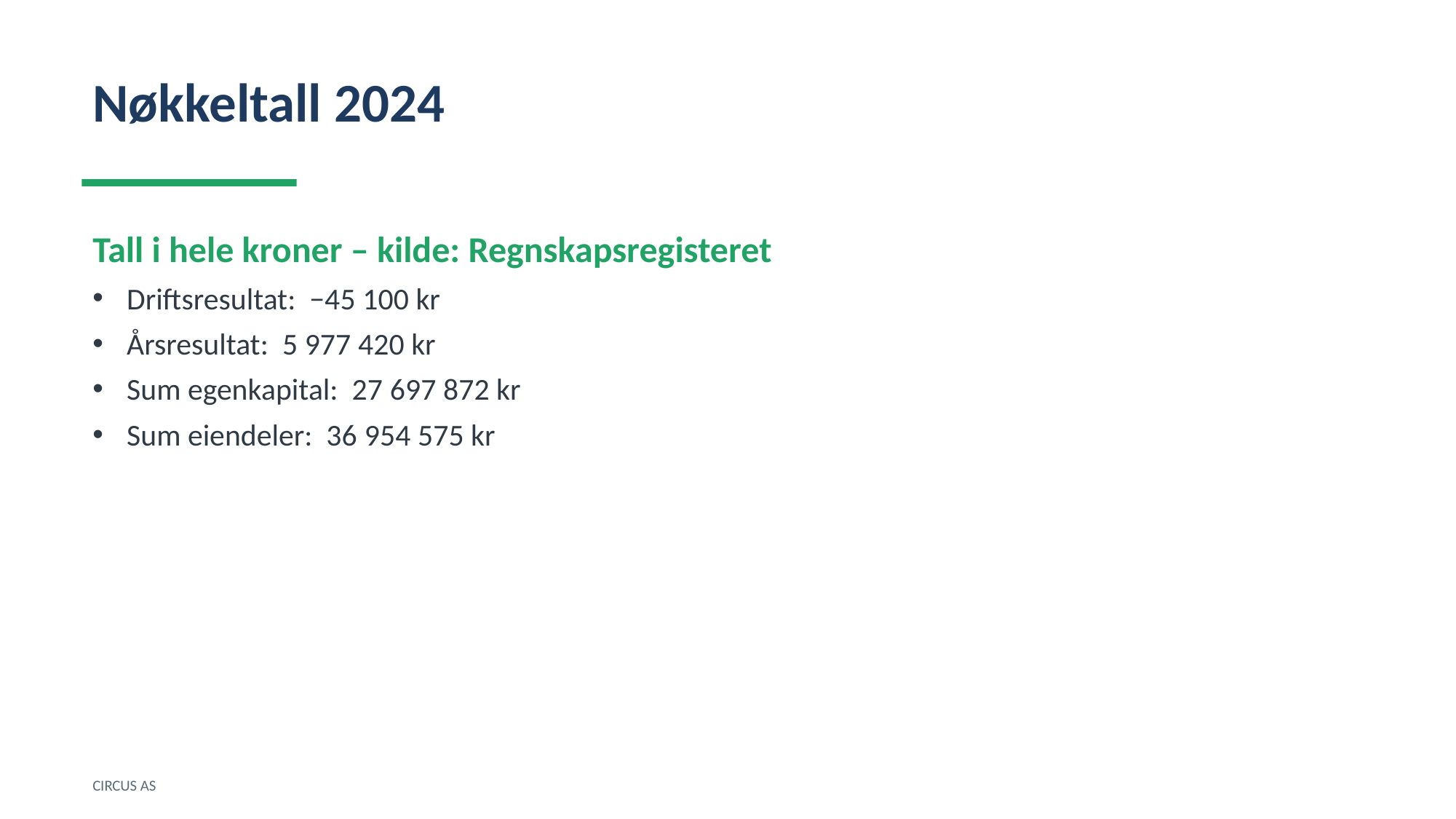

Nøkkeltall 2024

Tall i hele kroner – kilde: Regnskapsregisteret
Driftsresultat:  −45 100 kr
Årsresultat:  5 977 420 kr
Sum egenkapital:  27 697 872 kr
Sum eiendeler:  36 954 575 kr
CIRCUS AS